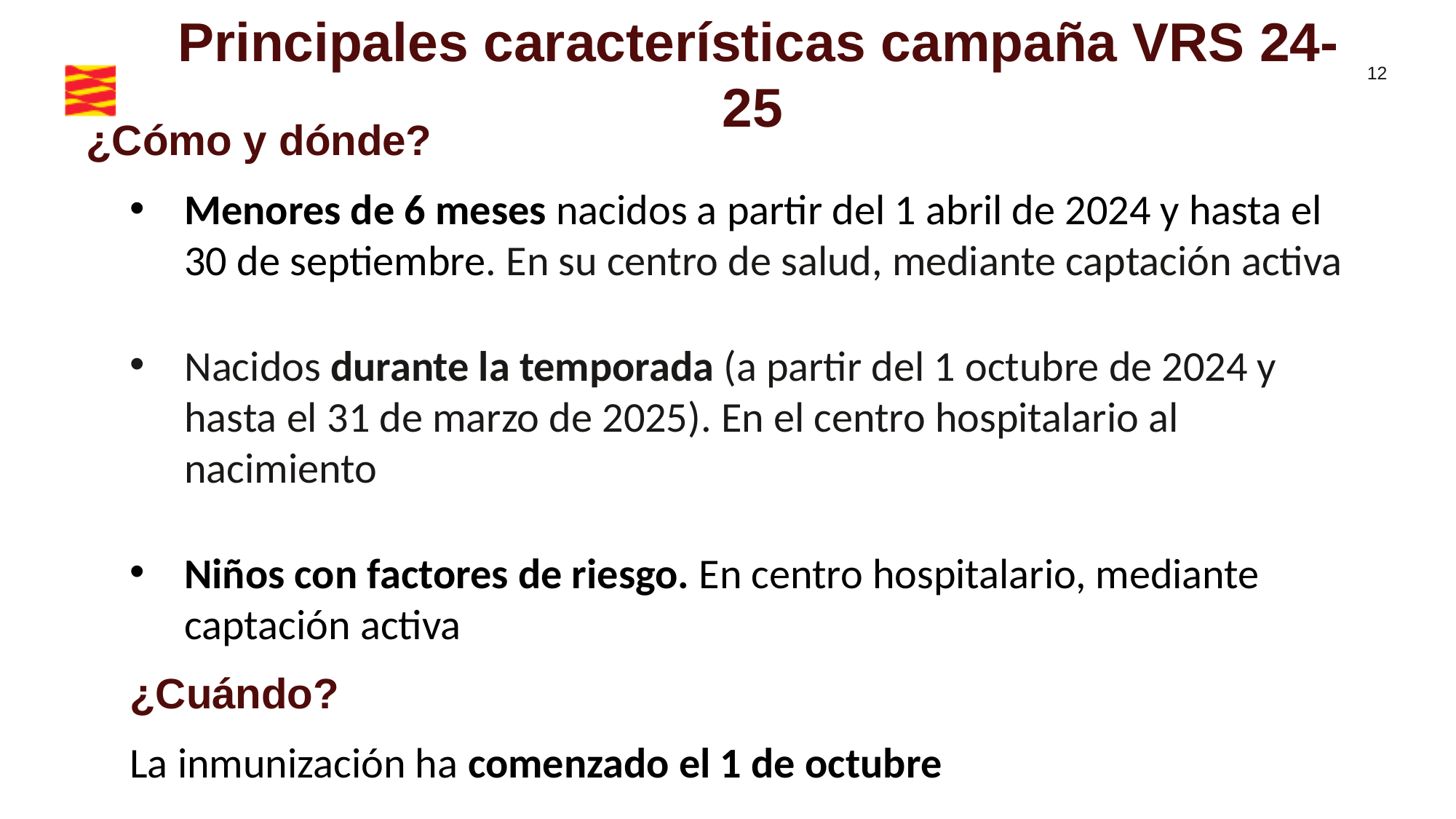

Principales características campaña VRS 24-25
 ¿Cómo y dónde?
Menores de 6 meses nacidos a partir del 1 abril de 2024 y hasta el 30 de septiembre. En su centro de salud, mediante captación activa

Nacidos durante la temporada (a partir del 1 octubre de 2024 y hasta el 31 de marzo de 2025). En el centro hospitalario al nacimiento

Niños con factores de riesgo. En centro hospitalario, mediante captación activa
¿Cuándo?
La inmunización ha comenzado el 1 de octubre